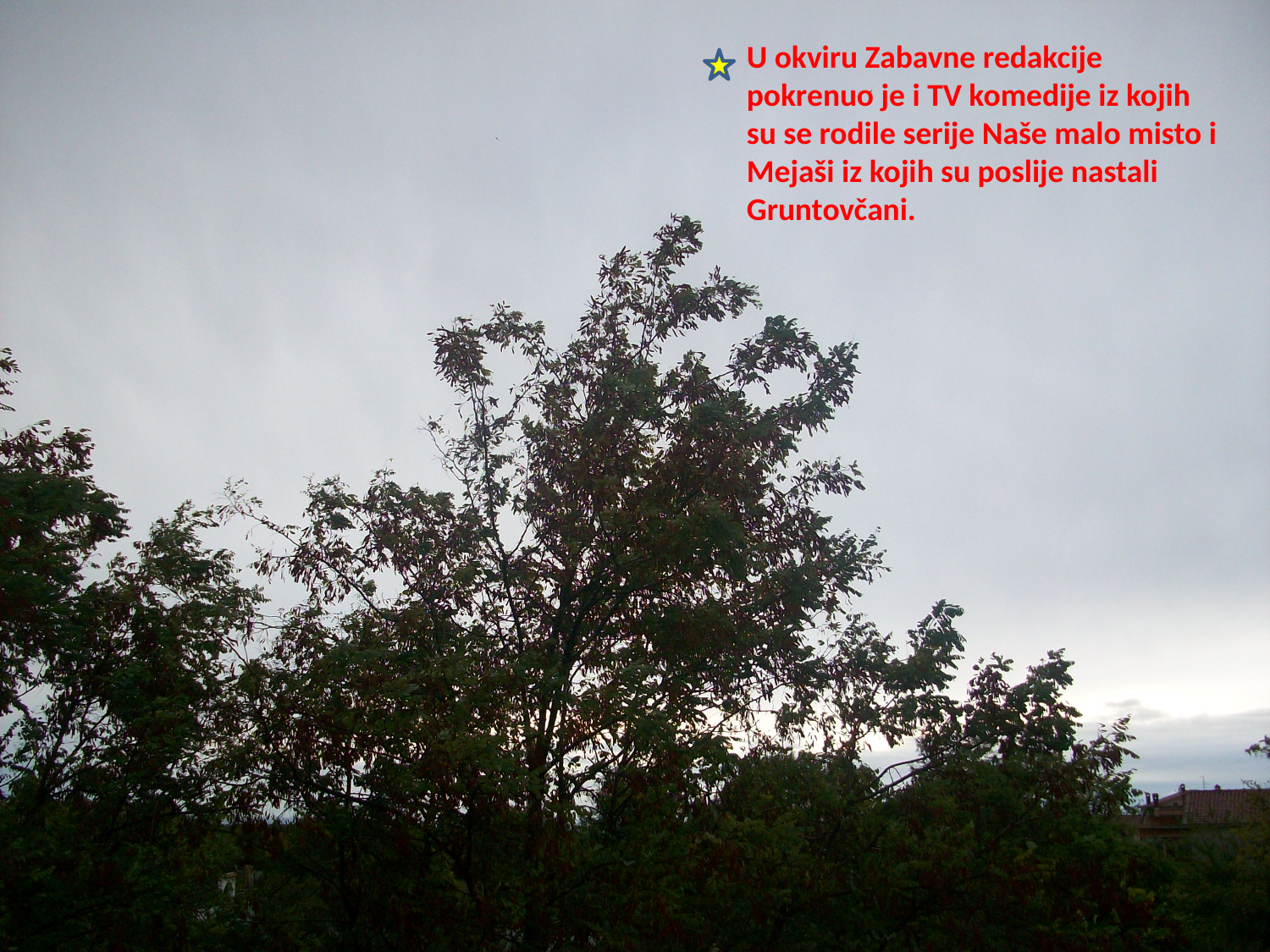

U okviru Zabavne redakcije pokrenuo je i TV komedije iz kojih su se rodile serije Naše malo misto i Mejaši iz kojih su poslije nastali Gruntovčani.
#